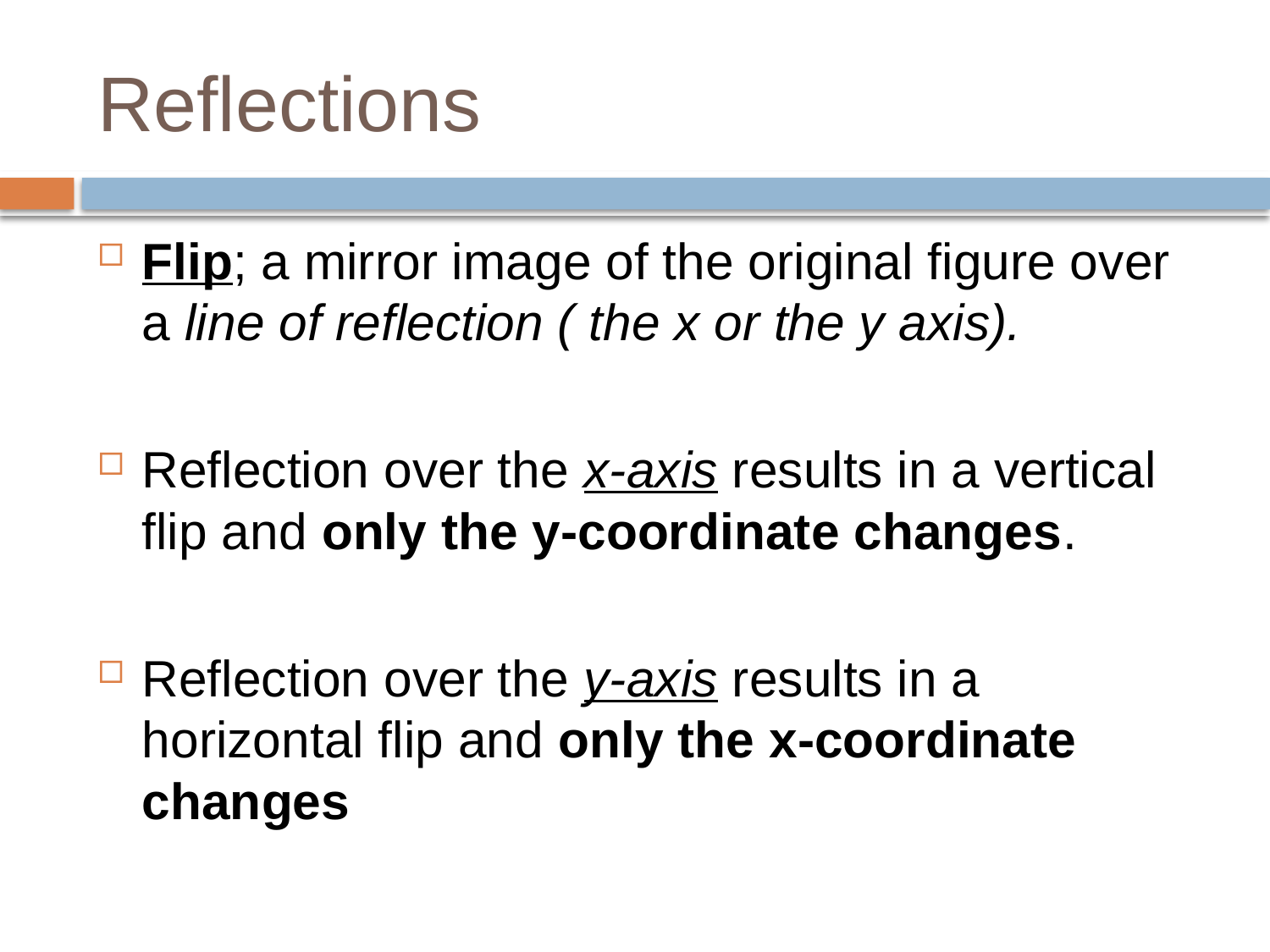

# Reflections
Flip; a mirror image of the original figure over a line of reflection ( the x or the y axis).

Reflection over the x-axis results in a vertical flip and only the y-coordinate changes.

Reflection over the y-axis results in a horizontal flip and only the x-coordinate changes